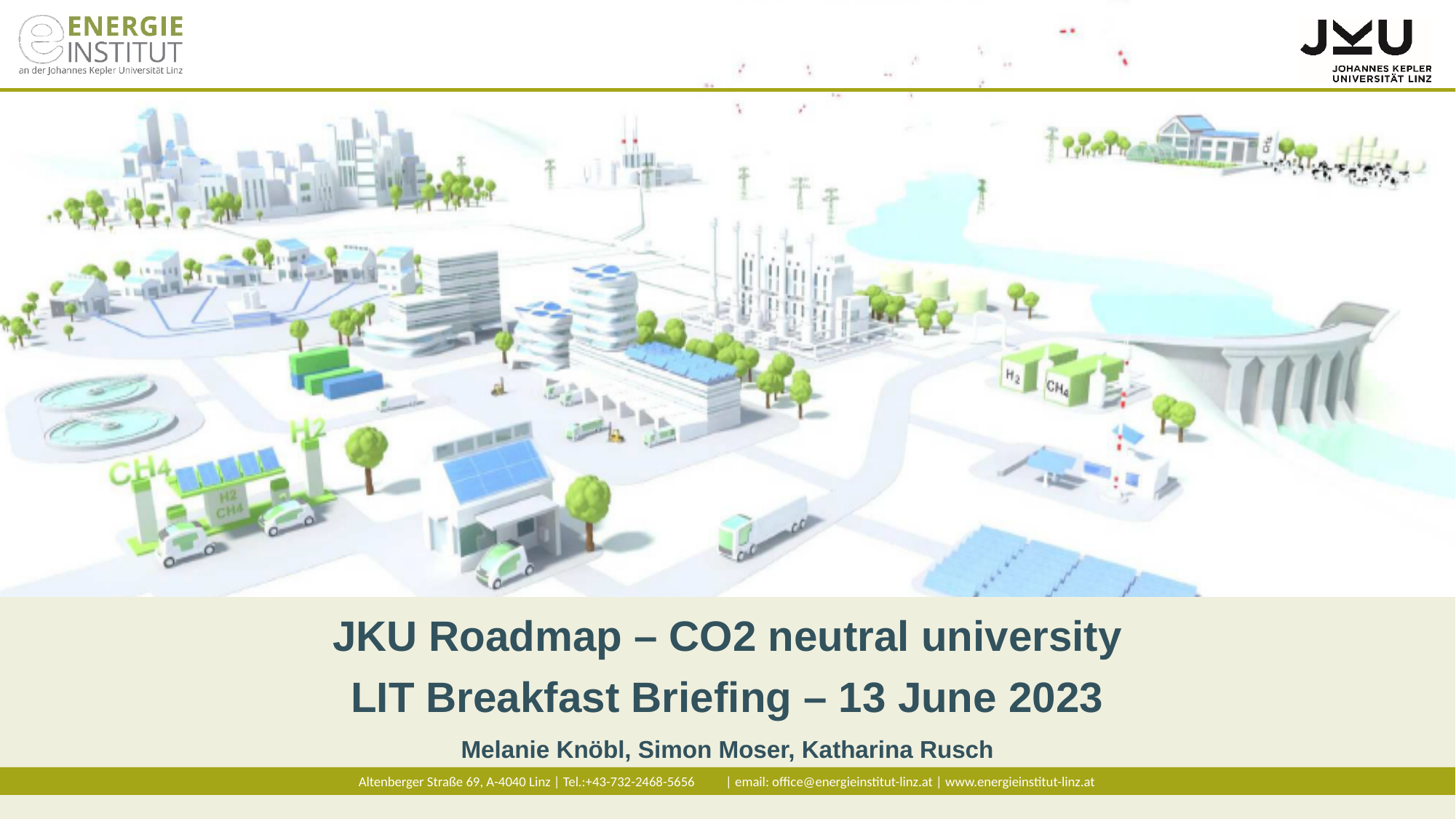

JKU Roadmap – CO2 neutral university
LIT Breakfast Briefing – 13 June 2023
Melanie Knöbl, Simon Moser, Katharina Rusch